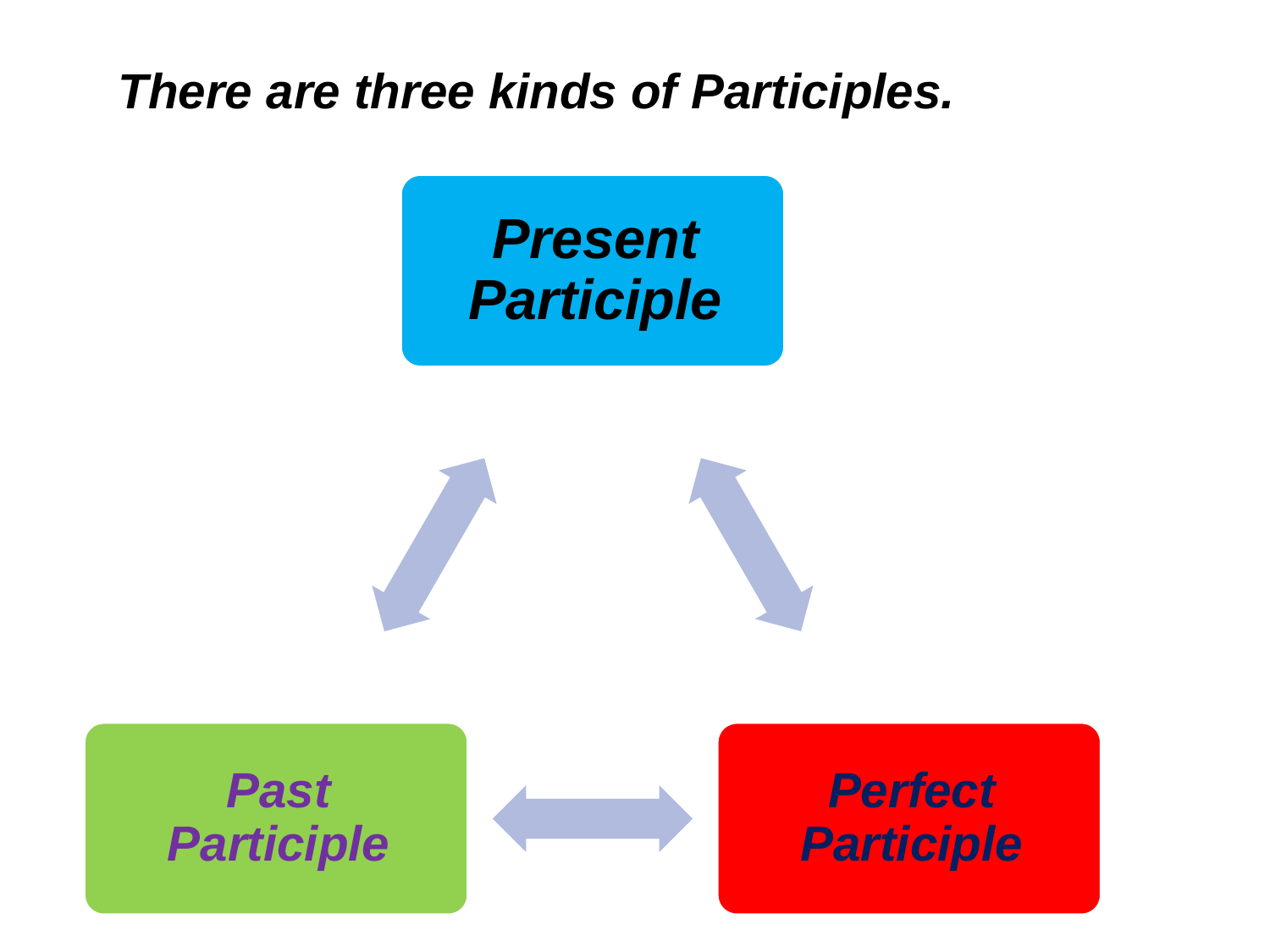

There are three kinds of Participles.
Present Participle

Perfect Participle

Past Participle